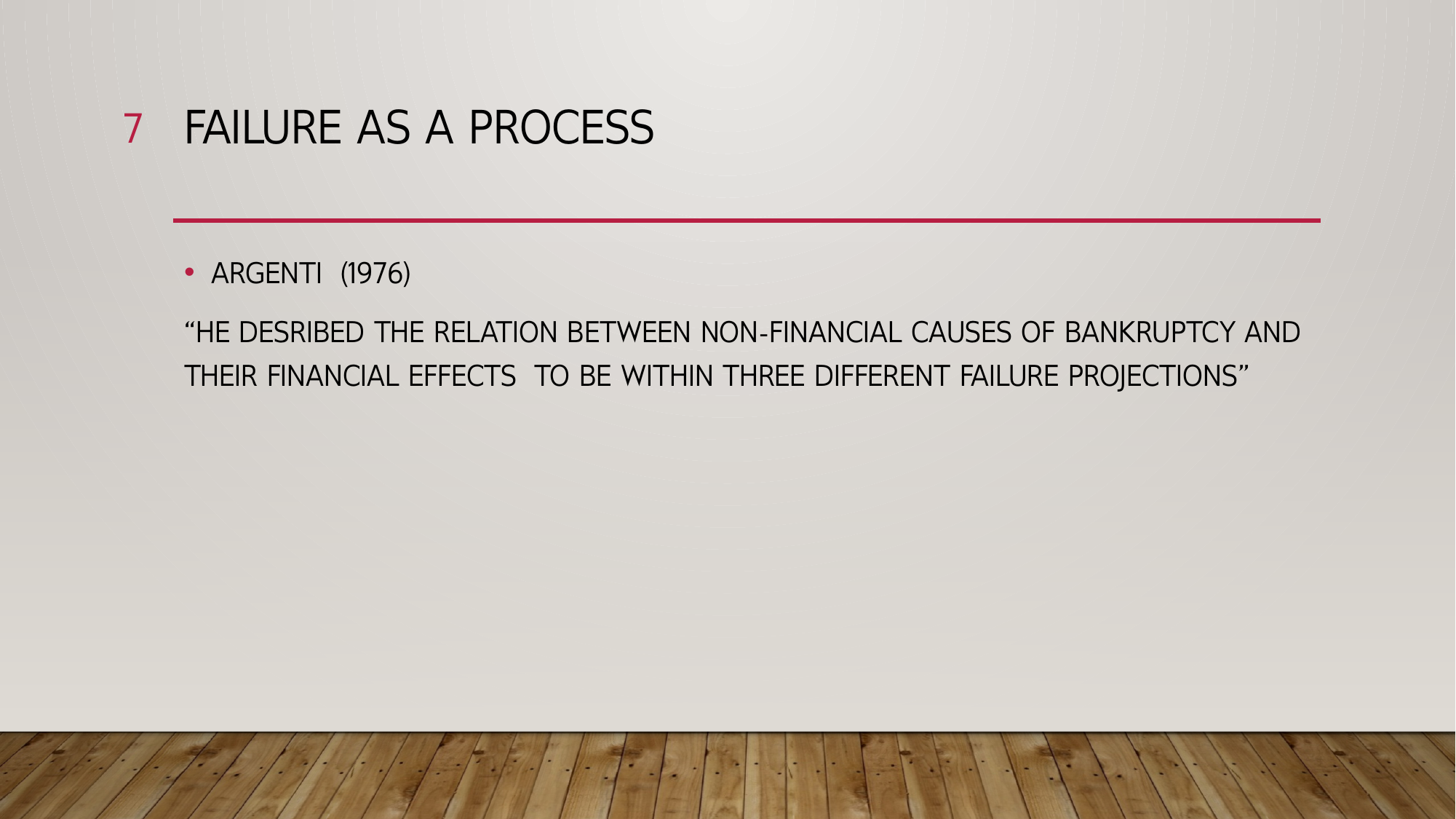

7
# FAILURE AS A PROCESS
ARGENTI  (1976)
“HE DESRIBED THE RELATION BETWEEN NON-FINANCIAL CAUSES OF BANKRUPTCY AND THEIR FINANCIAL EFFECTS  TO BE WITHIN THREE DIFFERENT FAILURE PROJECTIONS”